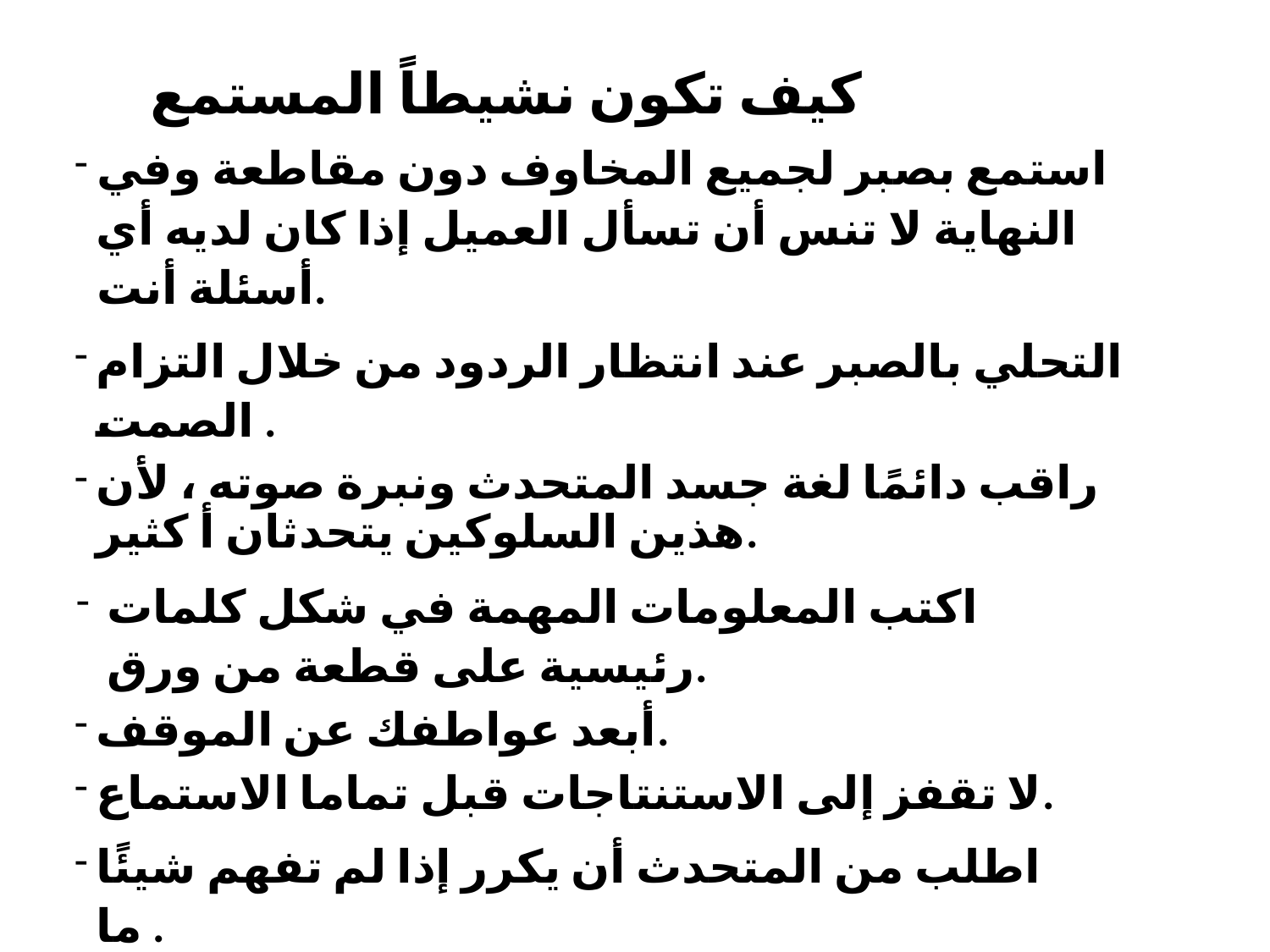

# كيف تكون نشيطاً​ المستمع
استمع بصبر لجميع المخاوف دون مقاطعة وفي النهاية لا تنس أن تسأل العميل إذا كان لديه أي أسئلة​ أنت.
التحلي بالصبر عند انتظار الردود من خلال التزام الصمت .
راقب دائمًا لغة جسد المتحدث ونبرة صوته ، لأن هذين السلوكين يتحدثان أ​​ كثير.
اكتب المعلومات المهمة في شكل كلمات رئيسية على قطعة من​​ ورق.
أبعد عواطفك عن​​ الموقف.
لا تقفز إلى الاستنتاجات قبل تماما الاستماع.
اطلب من المتحدث أن يكرر إذا لم تفهم شيئًا ما .